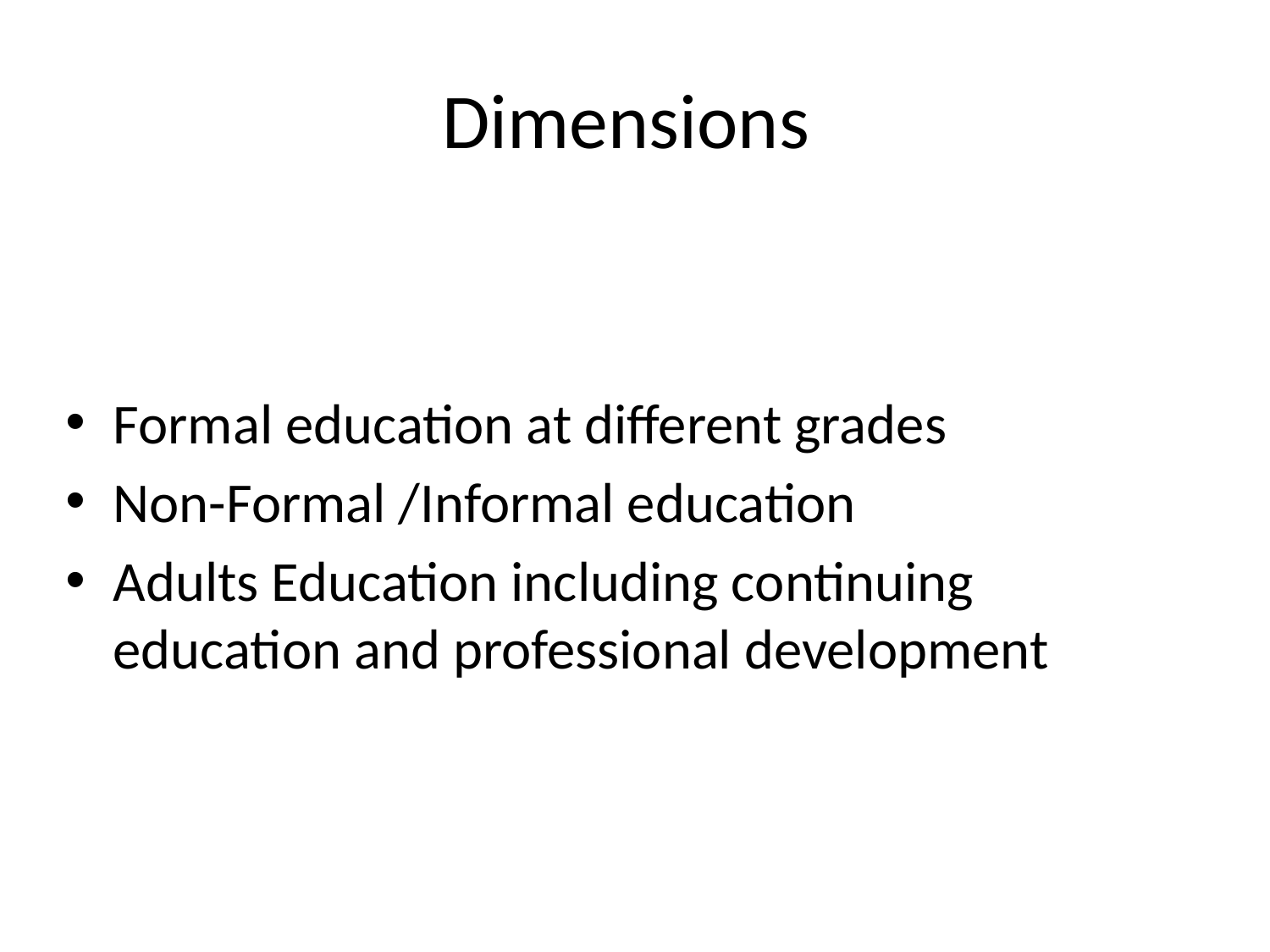

# Dimensions
Formal education at different grades
Non-Formal /Informal education
Adults Education including continuing education and professional development